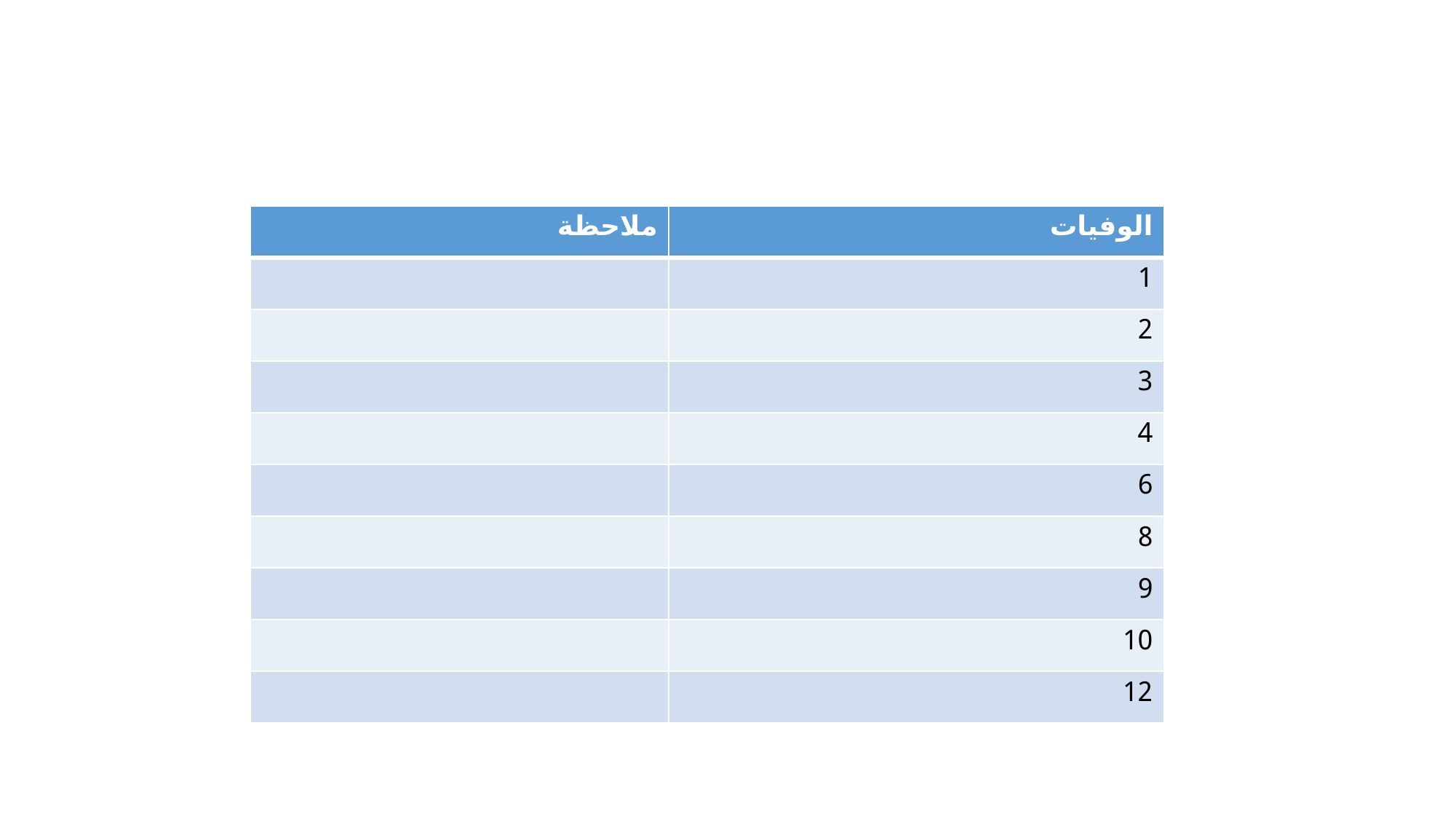

#
| ملاحظة | الوفيات |
| --- | --- |
|  | 1 |
|  | 2 |
|  | 3 |
|  | 4 |
|  | 6 |
|  | 8 |
|  | 9 |
|  | 10 |
|  | 12 |